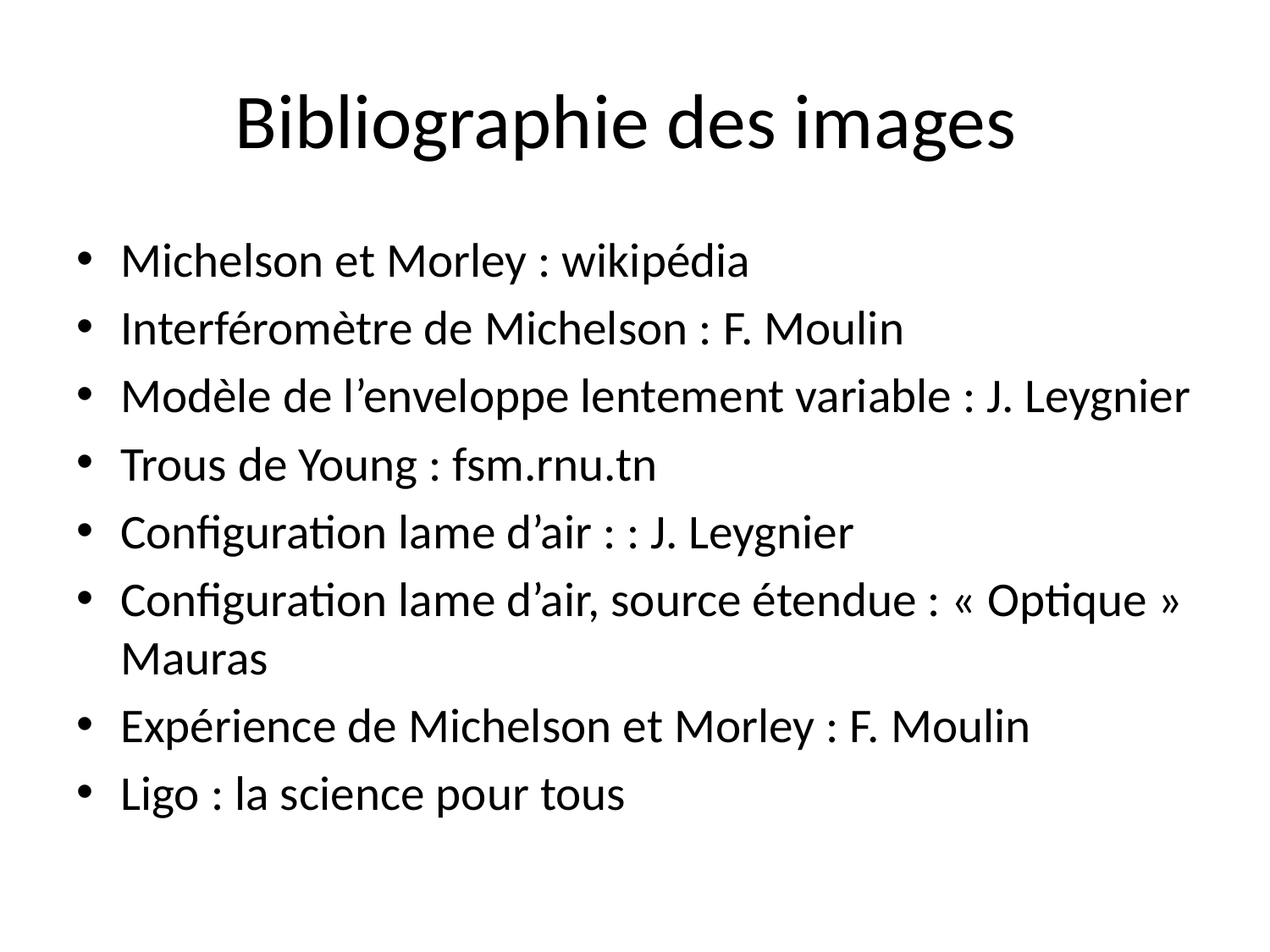

# Bibliographie des images
Michelson et Morley : wikipédia
Interféromètre de Michelson : F. Moulin
Modèle de l’enveloppe lentement variable : J. Leygnier
Trous de Young : fsm.rnu.tn
Configuration lame d’air : : J. Leygnier
Configuration lame d’air, source étendue : « Optique » Mauras
Expérience de Michelson et Morley : F. Moulin
Ligo : la science pour tous